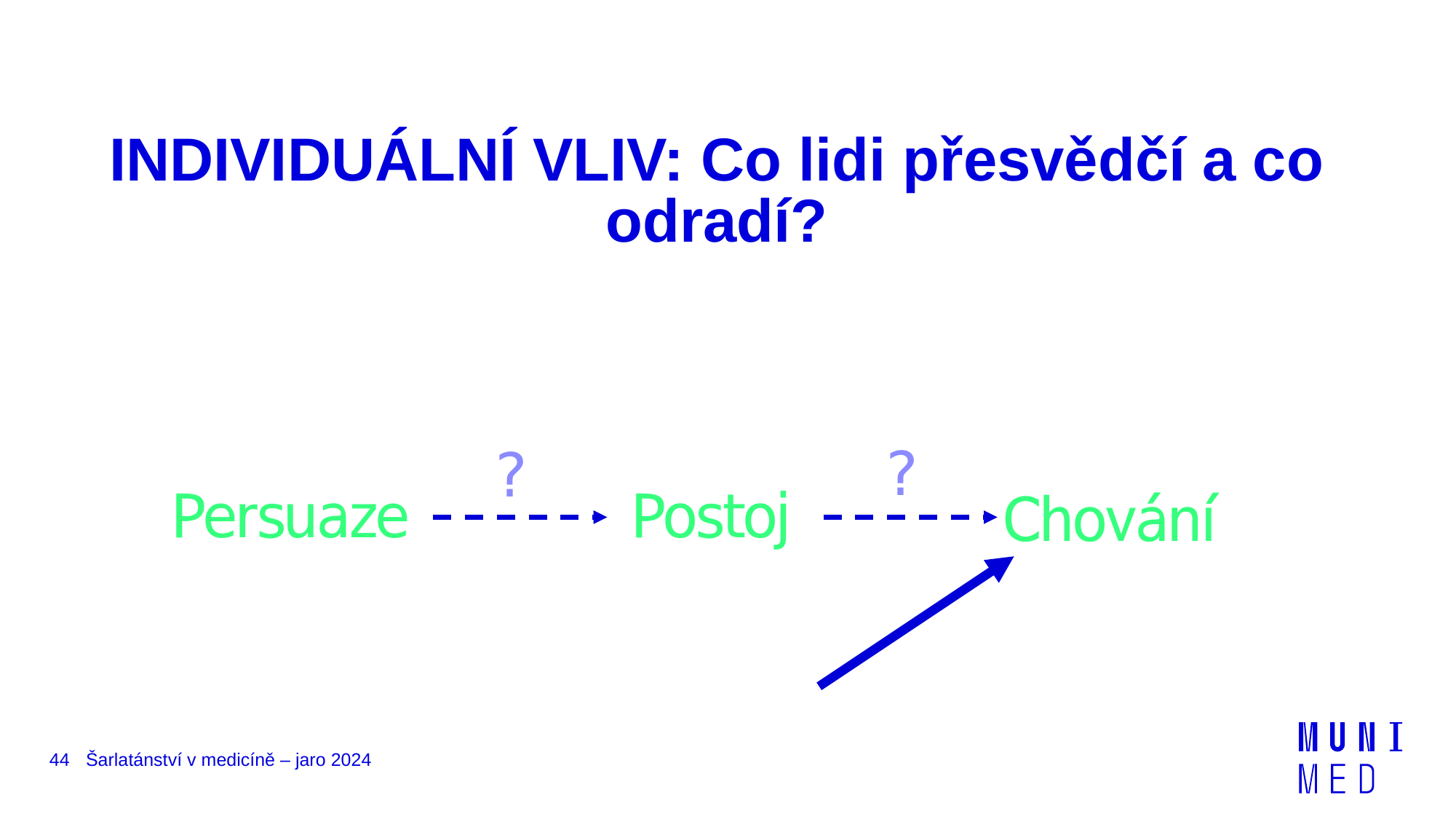

INDIVIDUÁLNÍ VLIV: Co lidi přesvědčí a co odradí?
?
?
Persuaze
Postoj
Chování
44
Šarlatánství v medicíně – jaro 2024